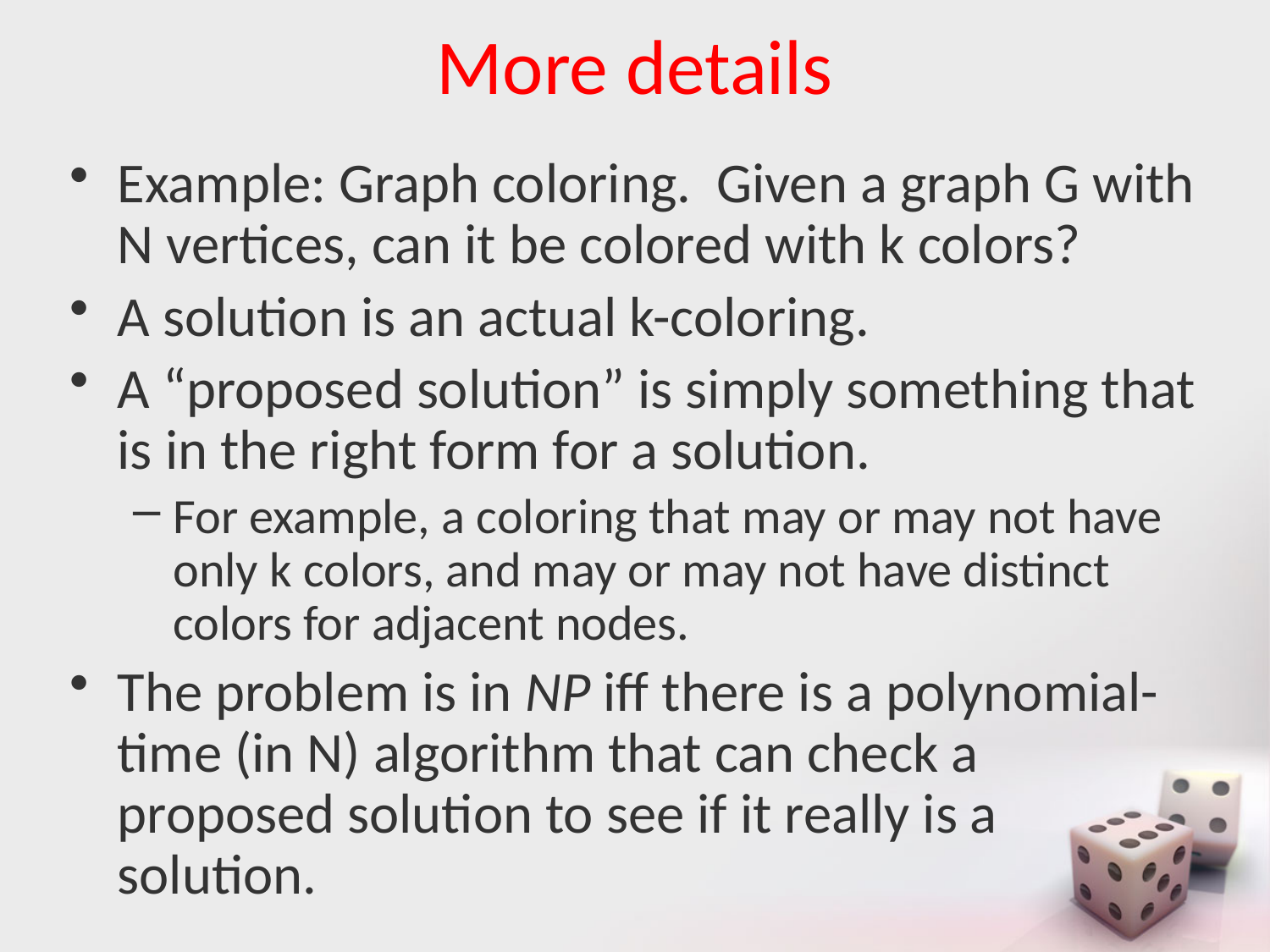

# More details
Example: Graph coloring.  Given a graph G with N vertices, can it be colored with k colors?
A solution is an actual k-coloring.
A “proposed solution” is simply something that is in the right form for a solution.
For example, a coloring that may or may not have only k colors, and may or may not have distinct colors for adjacent nodes.
The problem is in NP iff there is a polynomial-time (in N) algorithm that can check a proposed solution to see if it really is a solution.